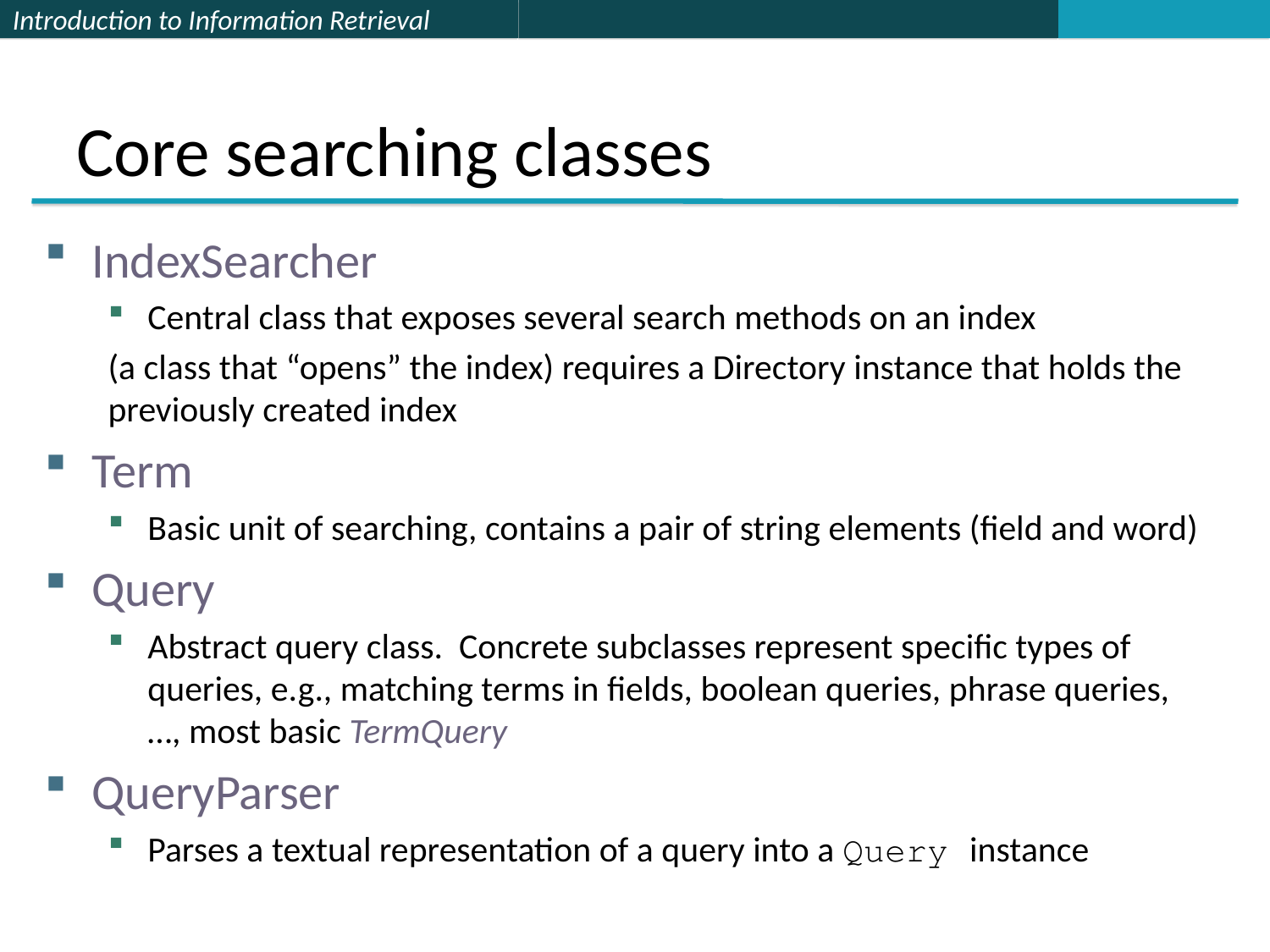

# Core searching classes
IndexSearcher
Central class that exposes several search methods on an index
(a class that “opens” the index) requires a Directory instance that holds the previously created index
Term
Basic unit of searching, contains a pair of string elements (field and word)
Query
Abstract query class.  Concrete subclasses represent specific types of queries, e.g., matching terms in fields, boolean queries, phrase queries, …, most basic TermQuery
QueryParser
Parses a textual representation of a query into a Query instance